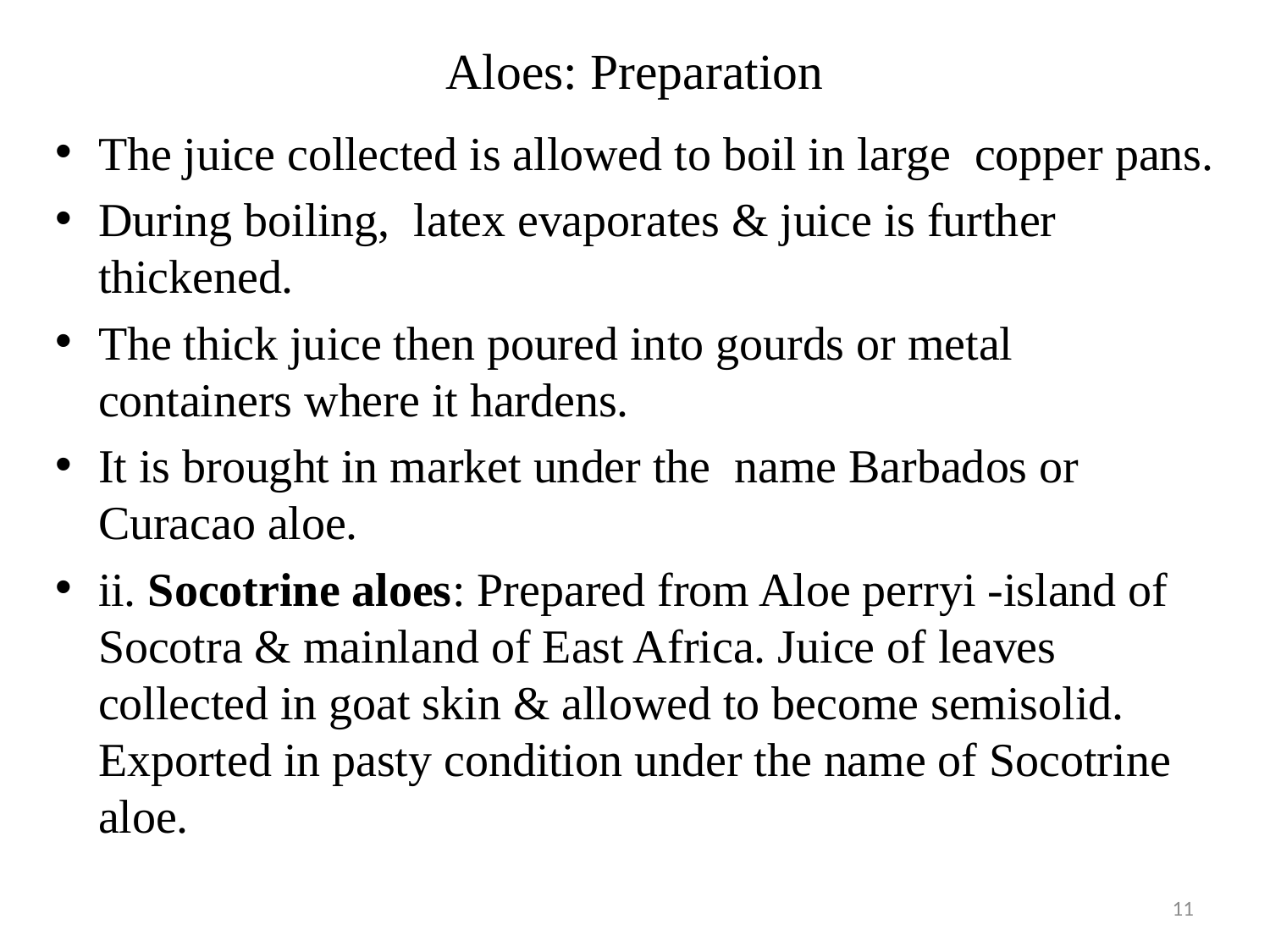

# Aloes: Preparation
The juice collected is allowed to boil in large  copper pans.
During boiling,  latex evaporates & juice is further thickened.
The thick juice then poured into gourds or metal containers where it hardens.
It is brought in market under the  name Barbados or Curacao aloe.
ii. Socotrine aloes: Prepared from Aloe perryi -island of Socotra & mainland of East Africa. Juice of leaves collected in goat skin & allowed to become semisolid. Exported in pasty condition under the name of Socotrine aloe.

11